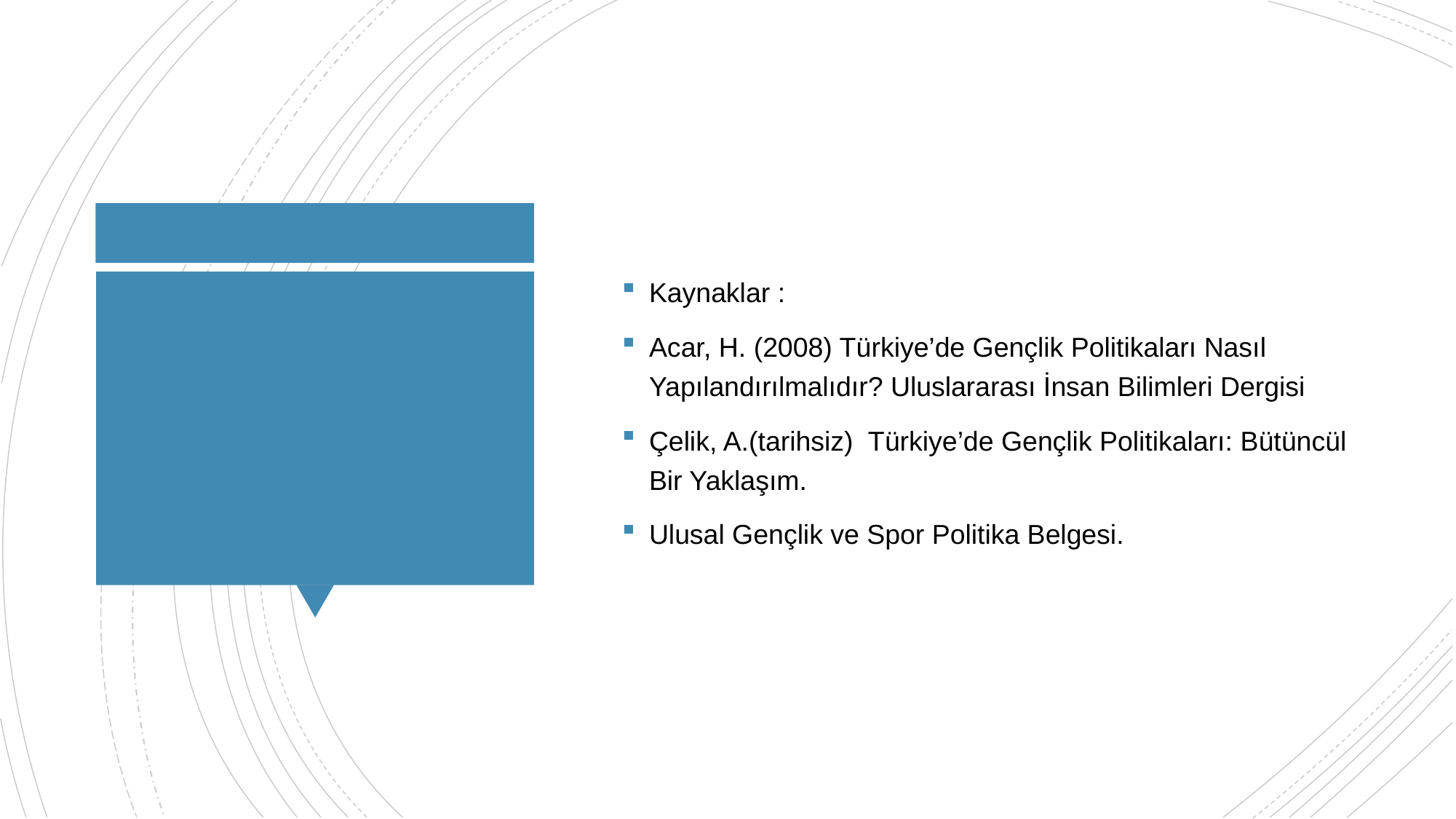

Kaynaklar :
Acar, H. (2008) Türkiye’de Gençlik Politikaları Nasıl Yapılandırılmalıdır? Uluslararası İnsan Bilimleri Dergisi
Çelik, A.(tarihsiz)  Türkiye’de Gençlik Politikaları: Bütüncül Bir Yaklaşım.
Ulusal Gençlik ve Spor Politika Belgesi.
#